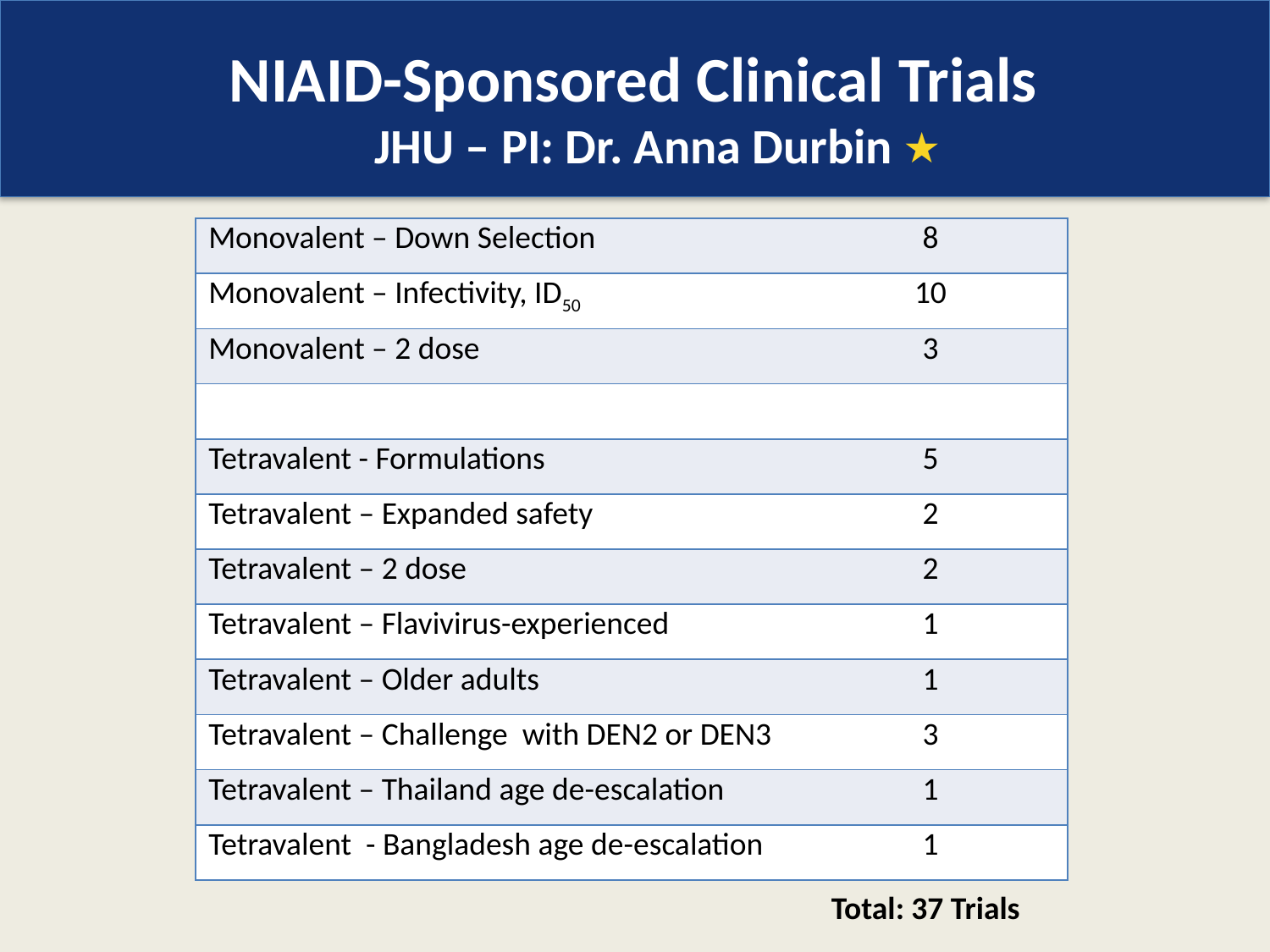

# NIAID-Sponsored Clinical Trials JHU – PI: Dr. Anna Durbin
★
| Monovalent – Down Selection | 8 |
| --- | --- |
| Monovalent – Infectivity, ID50 | 10 |
| Monovalent – 2 dose | 3 |
|  |  |
| Tetravalent - Formulations | 5 |
| Tetravalent – Expanded safety | 2 |
| Tetravalent – 2 dose | 2 |
| Tetravalent – Flavivirus-experienced | 1 |
| Tetravalent – Older adults | 1 |
| Tetravalent – Challenge with DEN2 or DEN3 | 3 |
| Tetravalent – Thailand age de-escalation | 1 |
| Tetravalent - Bangladesh age de-escalation | 1 |
Total: 37 Trials